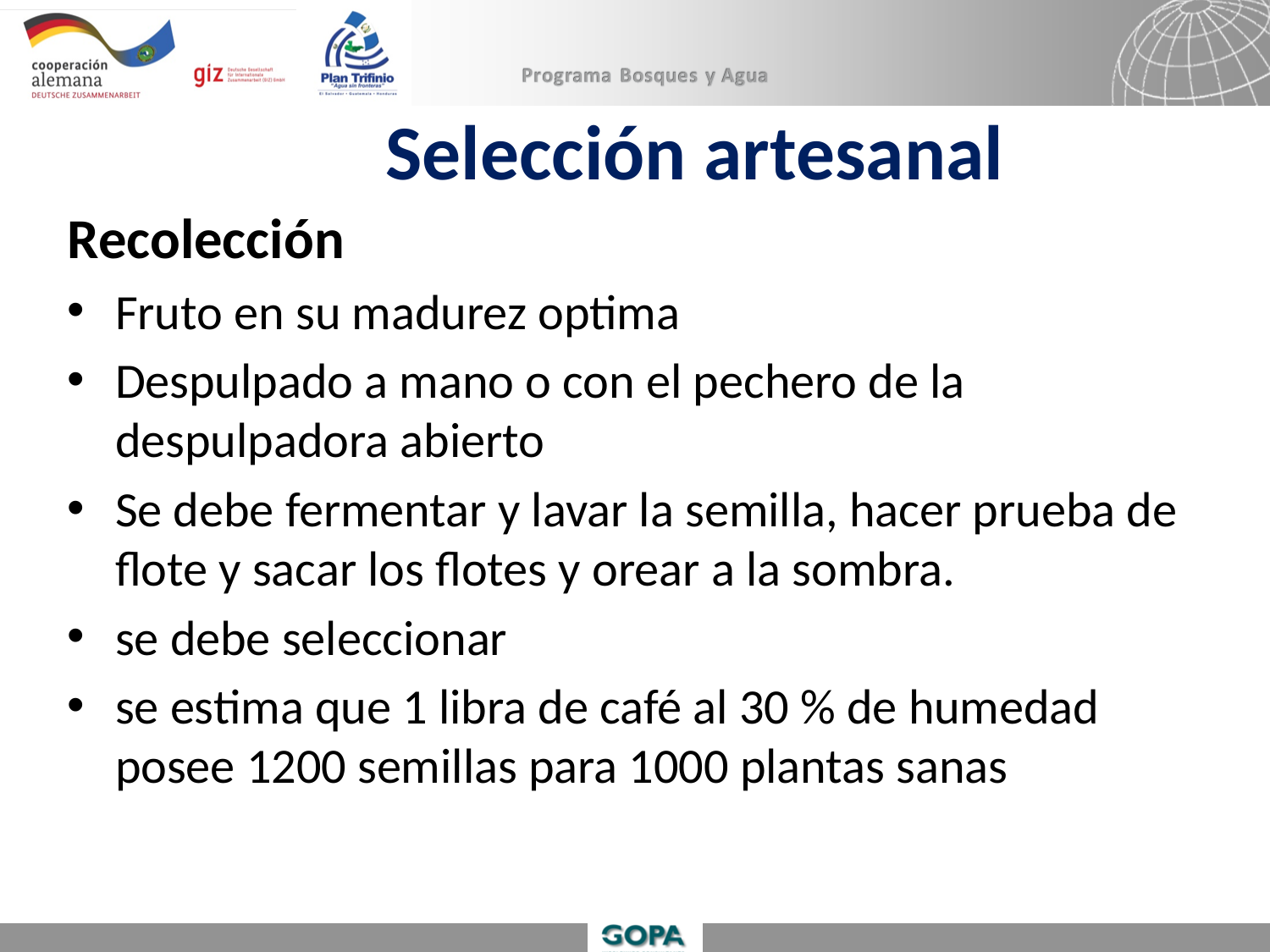

# Selección artesanal
Recolección
Fruto en su madurez optima
Despulpado a mano o con el pechero de la despulpadora abierto
Se debe fermentar y lavar la semilla, hacer prueba de flote y sacar los flotes y orear a la sombra.
se debe seleccionar
se estima que 1 libra de café al 30 % de humedad posee 1200 semillas para 1000 plantas sanas